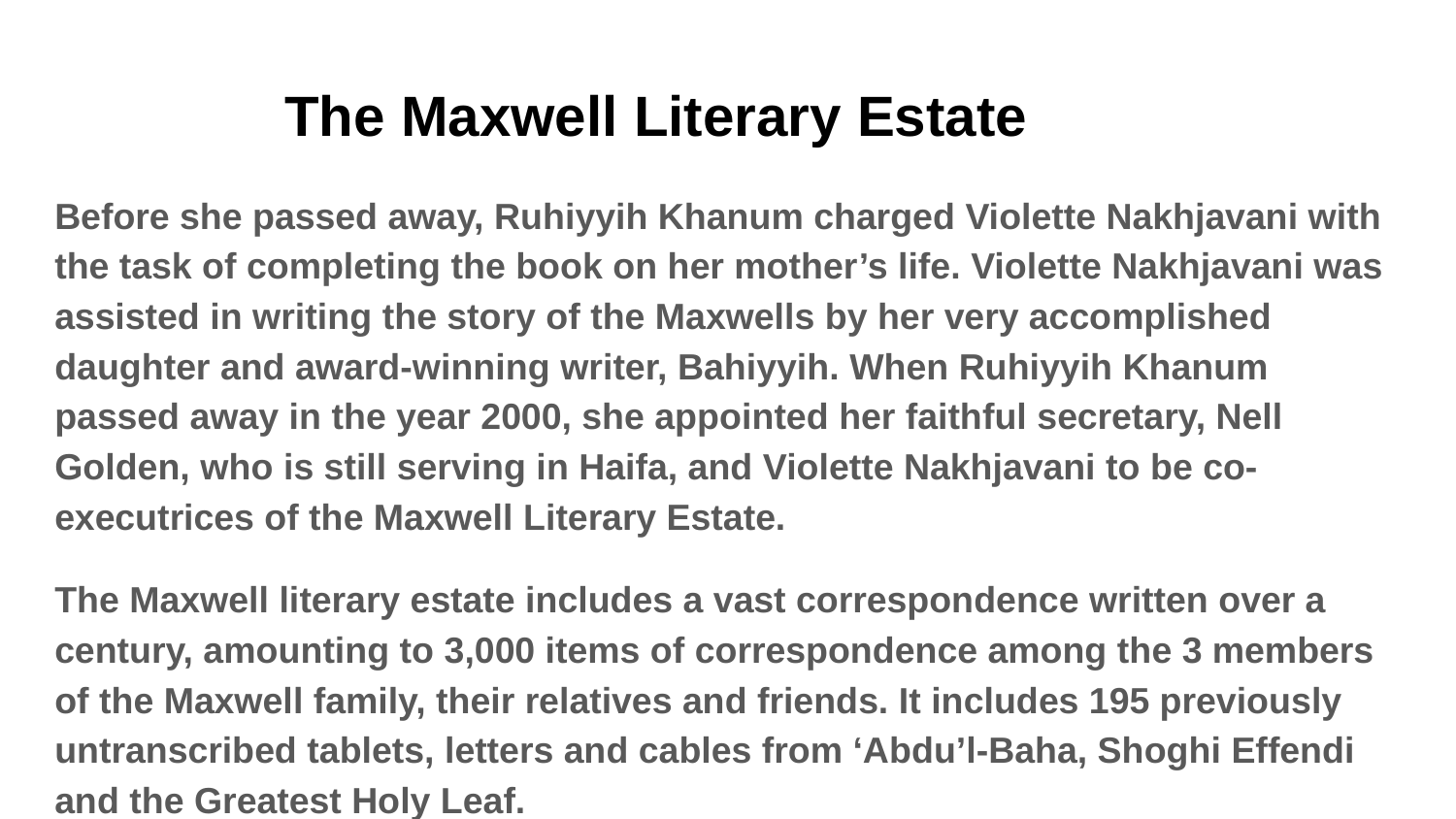

# The Maxwell Literary Estate
Before she passed away, Ruhiyyih Khanum charged Violette Nakhjavani with the task of completing the book on her mother’s life. Violette Nakhjavani was assisted in writing the story of the Maxwells by her very accomplished daughter and award-winning writer, Bahiyyih. When Ruhiyyih Khanum passed away in the year 2000, she appointed her faithful secretary, Nell Golden, who is still serving in Haifa, and Violette Nakhjavani to be co-executrices of the Maxwell Literary Estate.
The Maxwell literary estate includes a vast correspondence written over a century, amounting to 3,000 items of correspondence among the 3 members of the Maxwell family, their relatives and friends. It includes 195 previously untranscribed tablets, letters and cables from ‘Abdu’l-Baha, Shoghi Effendi and the Greatest Holy Leaf.